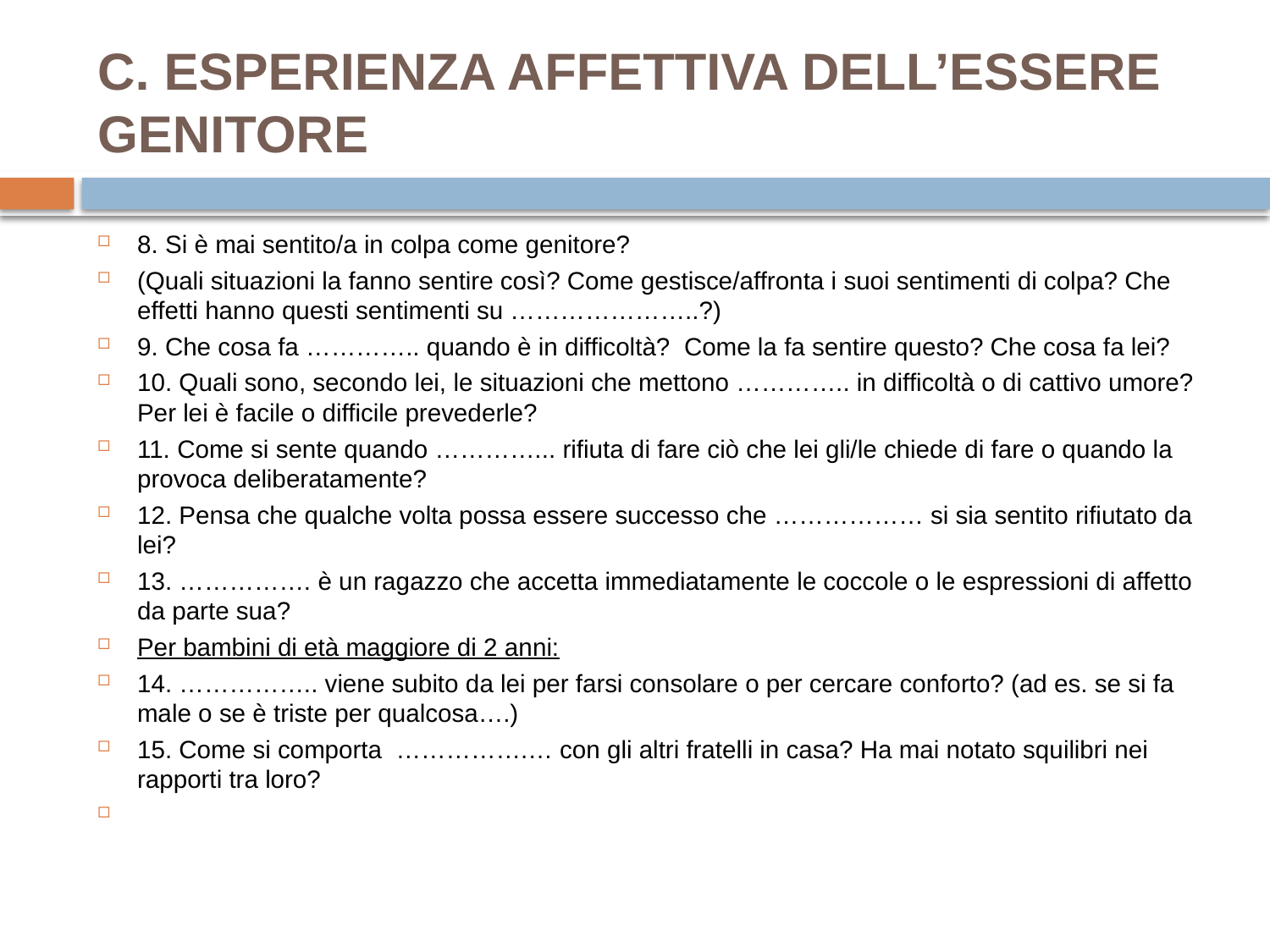

# C. ESPERIENZA AFFETTIVA DELL’ESSERE GENITORE
8. Si è mai sentito/a in colpa come genitore?
(Quali situazioni la fanno sentire così? Come gestisce/affronta i suoi sentimenti di colpa? Che effetti hanno questi sentimenti su …………………..?)
9. Che cosa fa ………….. quando è in difficoltà?  Come la fa sentire questo? Che cosa fa lei?
10. Quali sono, secondo lei, le situazioni che mettono ………….. in difficoltà o di cattivo umore? Per lei è facile o difficile prevederle?
11. Come si sente quando …………... rifiuta di fare ciò che lei gli/le chiede di fare o quando la provoca deliberatamente?
12. Pensa che qualche volta possa essere successo che ……………… si sia sentito rifiutato da lei?
13. ……………. è un ragazzo che accetta immediatamente le coccole o le espressioni di affetto da parte sua?
Per bambini di età maggiore di 2 anni:
14. …………….. viene subito da lei per farsi consolare o per cercare conforto? (ad es. se si fa male o se è triste per qualcosa….)
15. Come si comporta  …………….… con gli altri fratelli in casa? Ha mai notato squilibri nei rapporti tra loro?